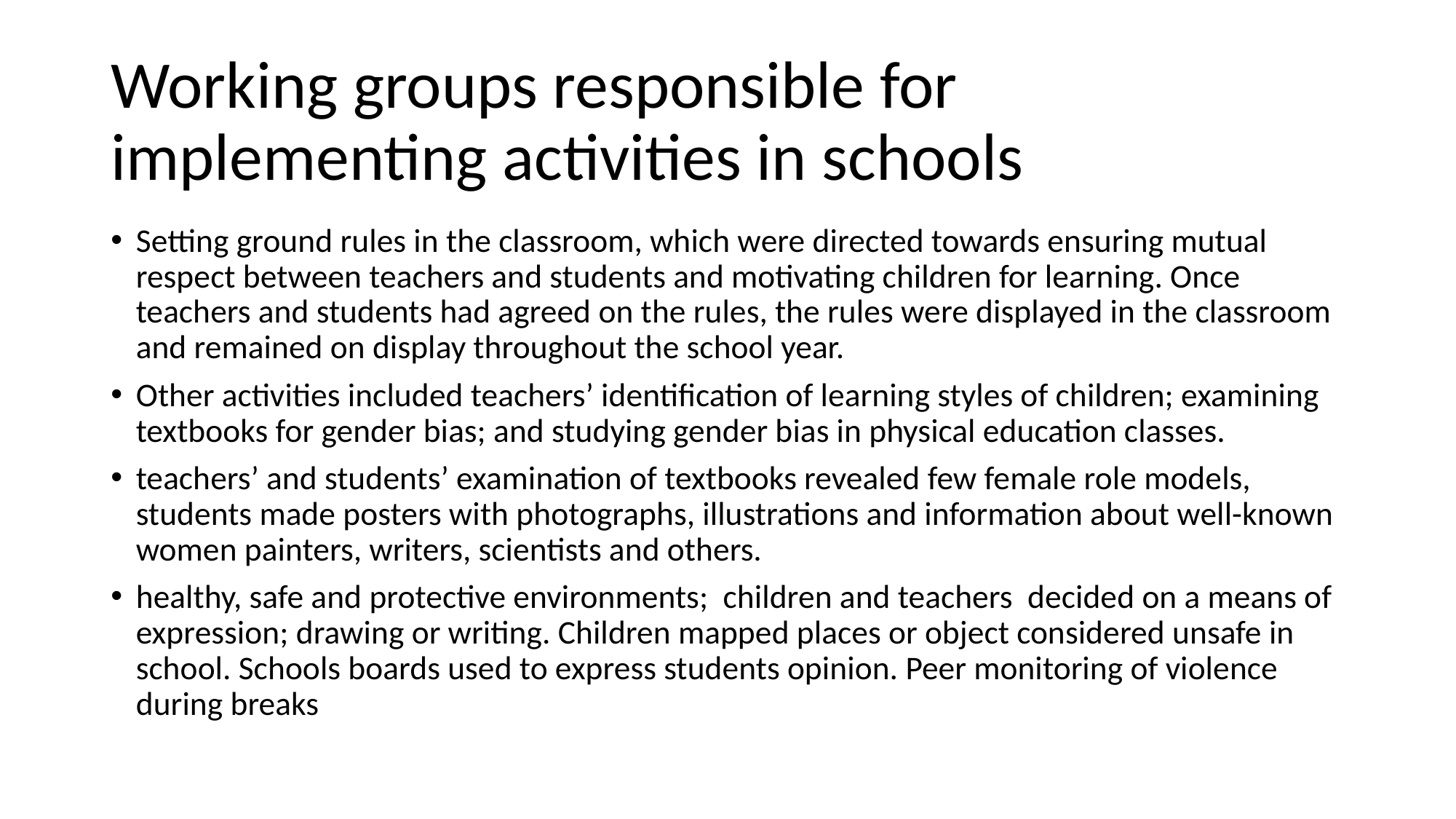

# Working groups responsible for implementing activities in schools
Setting ground rules in the classroom, which were directed towards ensuring mutual respect between teachers and students and motivating children for learning. Once teachers and students had agreed on the rules, the rules were displayed in the classroom and remained on display throughout the school year.
Other activities included teachers’ identification of learning styles of children; examining textbooks for gender bias; and studying gender bias in physical education classes.
teachers’ and students’ examination of textbooks revealed few female role models, students made posters with photographs, illustrations and information about well-known women painters, writers, scientists and others.
healthy, safe and protective environments;  children and teachers  decided on a means of expression; drawing or writing. Children mapped places or object considered unsafe in school. Schools boards used to express students opinion. Peer monitoring of violence during breaks